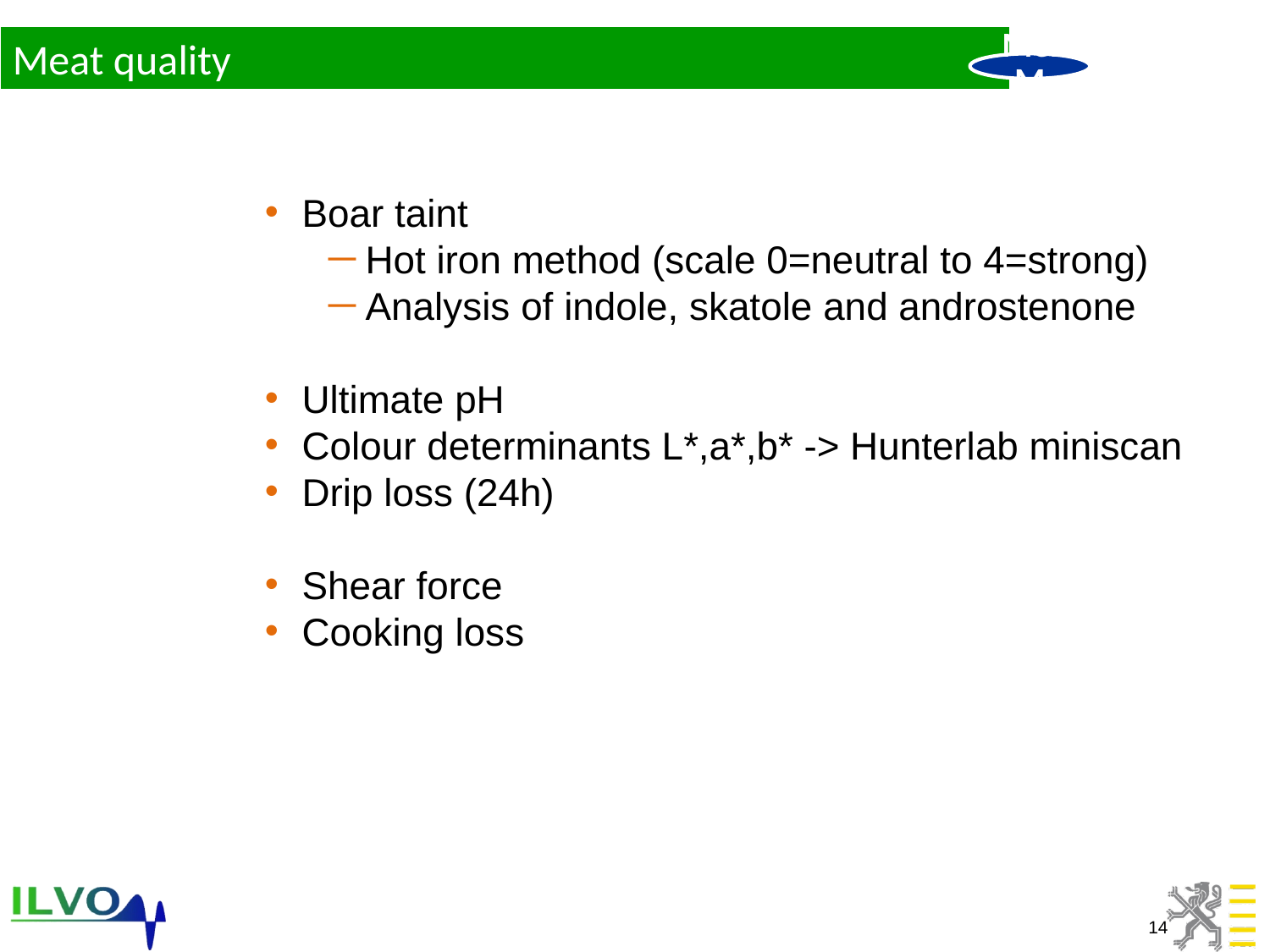

M&M
Meat quality
Boar taint
Hot iron method (scale 0=neutral to 4=strong)
Analysis of indole, skatole and androstenone

Ultimate pH
Colour determinants L*,a*,b* -> Hunterlab miniscan
Drip loss (24h)

Shear force
Cooking loss
14